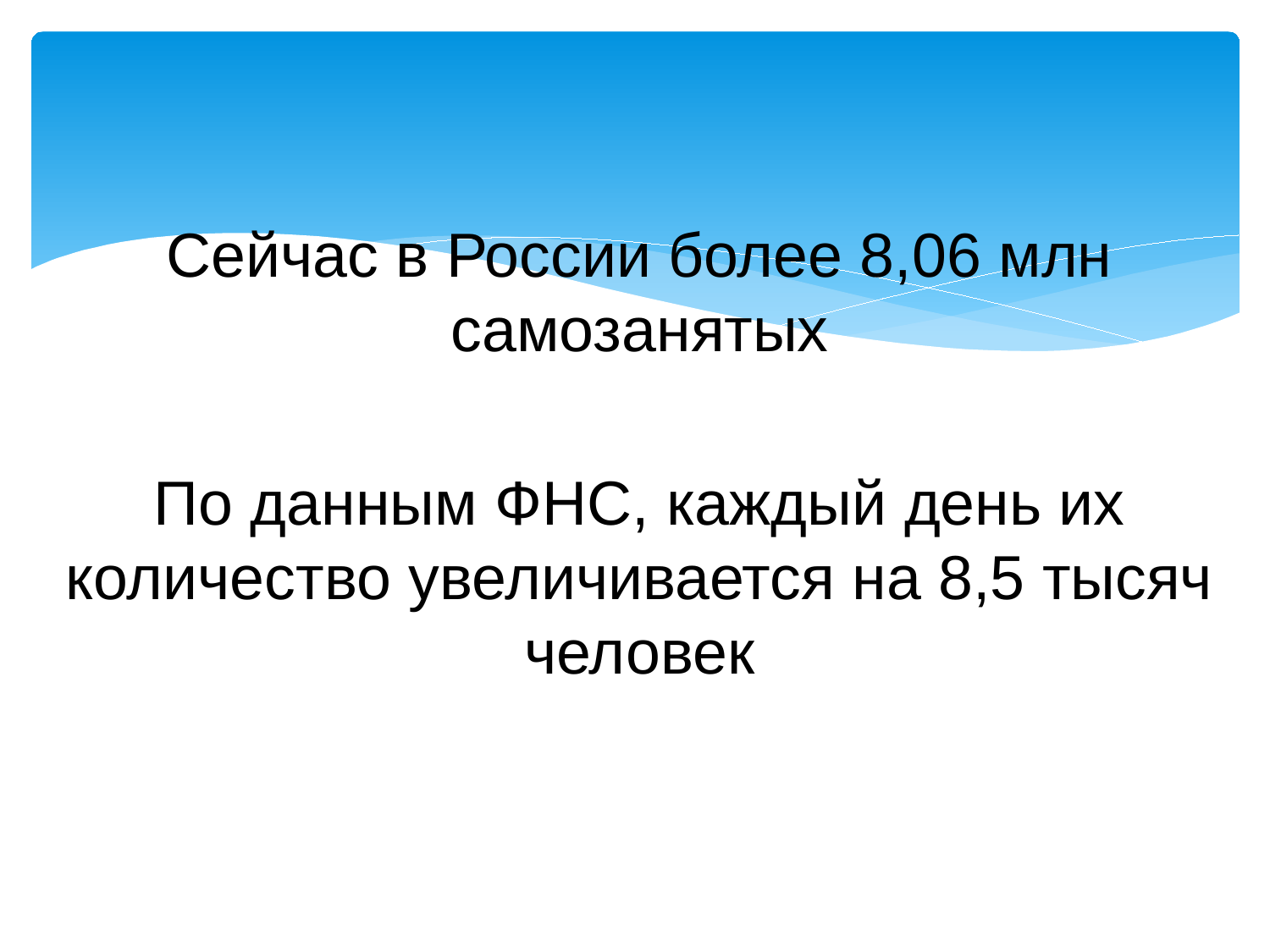

Сейчас в России более 8,06 млн самозанятых

По данным ФНС, каждый день их количество увеличивается на 8,5 тысяч человек